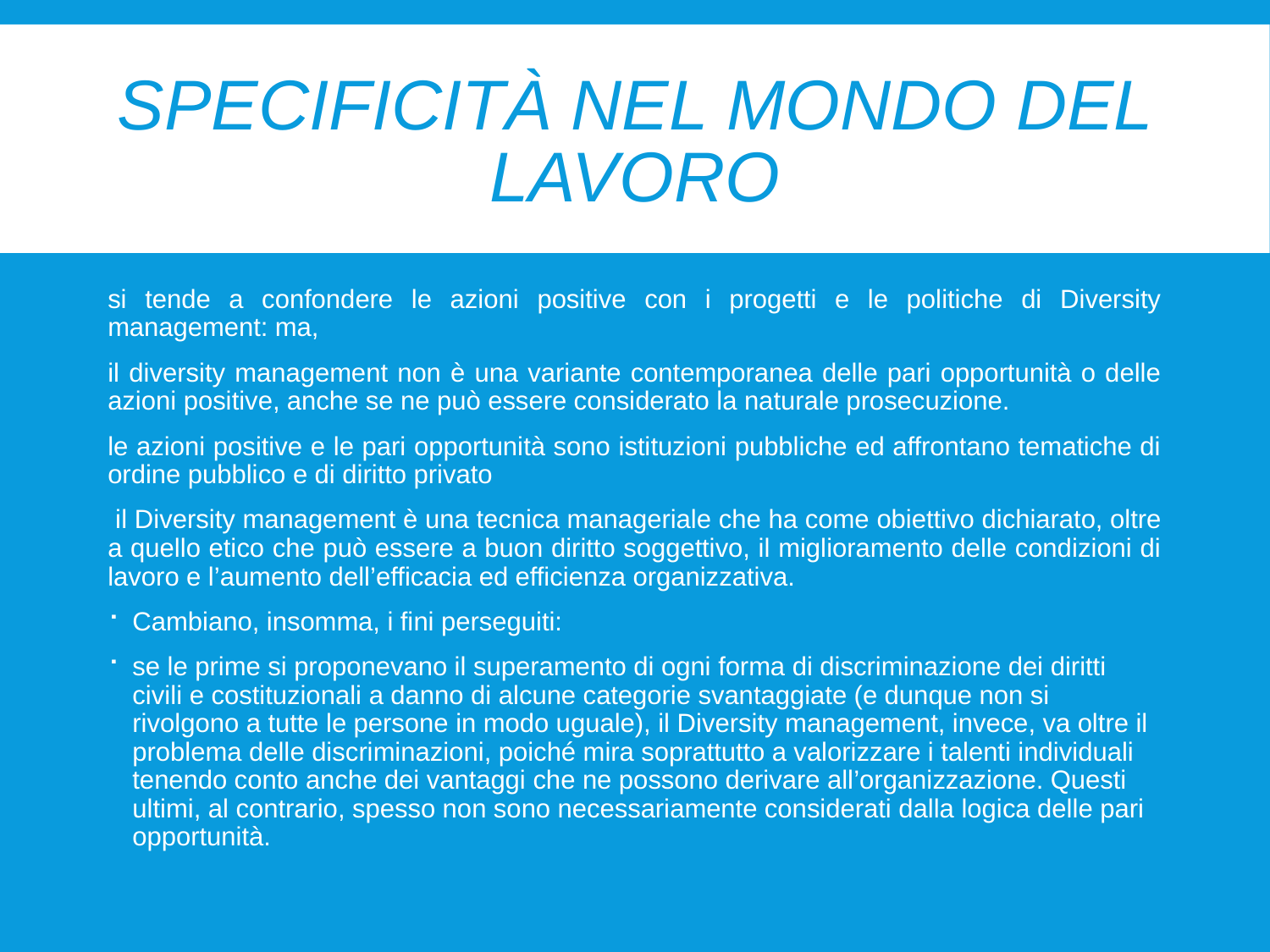

# Specificità nel mondo del lavoro
si tende a confondere le azioni positive con i progetti e le politiche di Diversity management: ma,
il diversity management non è una variante contemporanea delle pari opportunità o delle azioni positive, anche se ne può essere considerato la naturale prosecuzione.
le azioni positive e le pari opportunità sono istituzioni pubbliche ed affrontano tematiche di ordine pubblico e di diritto privato
 il Diversity management è una tecnica manageriale che ha come obiettivo dichiarato, oltre a quello etico che può essere a buon diritto soggettivo, il miglioramento delle condizioni di lavoro e l’aumento dell’efficacia ed efficienza organizzativa.
Cambiano, insomma, i fini perseguiti:
se le prime si proponevano il superamento di ogni forma di discriminazione dei diritti civili e costituzionali a danno di alcune categorie svantaggiate (e dunque non si rivolgono a tutte le persone in modo uguale), il Diversity management, invece, va oltre il problema delle discriminazioni, poiché mira soprattutto a valorizzare i talenti individuali tenendo conto anche dei vantaggi che ne possono derivare all’organizzazione. Questi ultimi, al contrario, spesso non sono necessariamente considerati dalla logica delle pari opportunità.